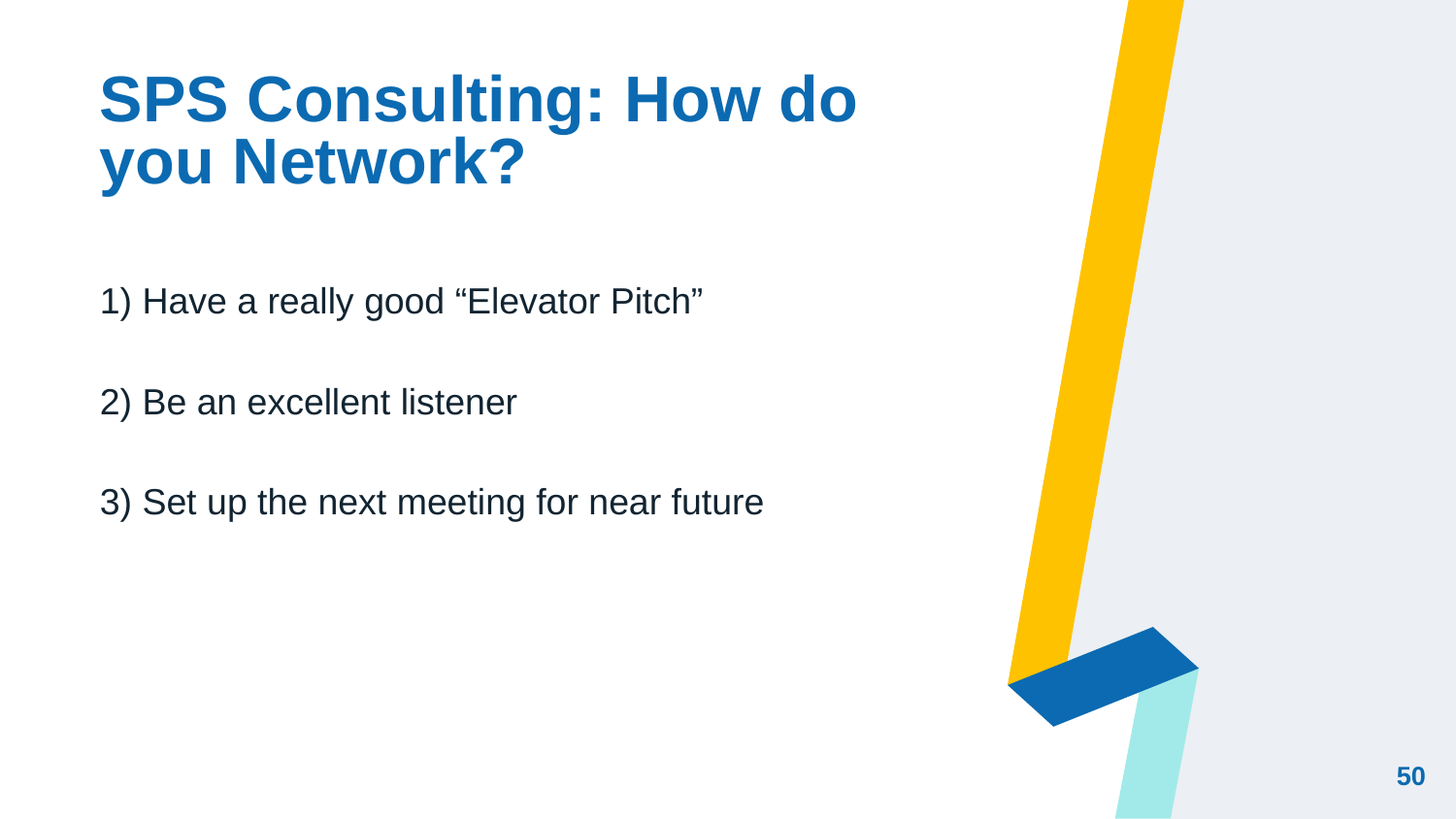

# SPS Consulting: How do you Network?

1) Have a really good “Elevator Pitch”

2) Be an excellent listener

3) Set up the next meeting for near future

50